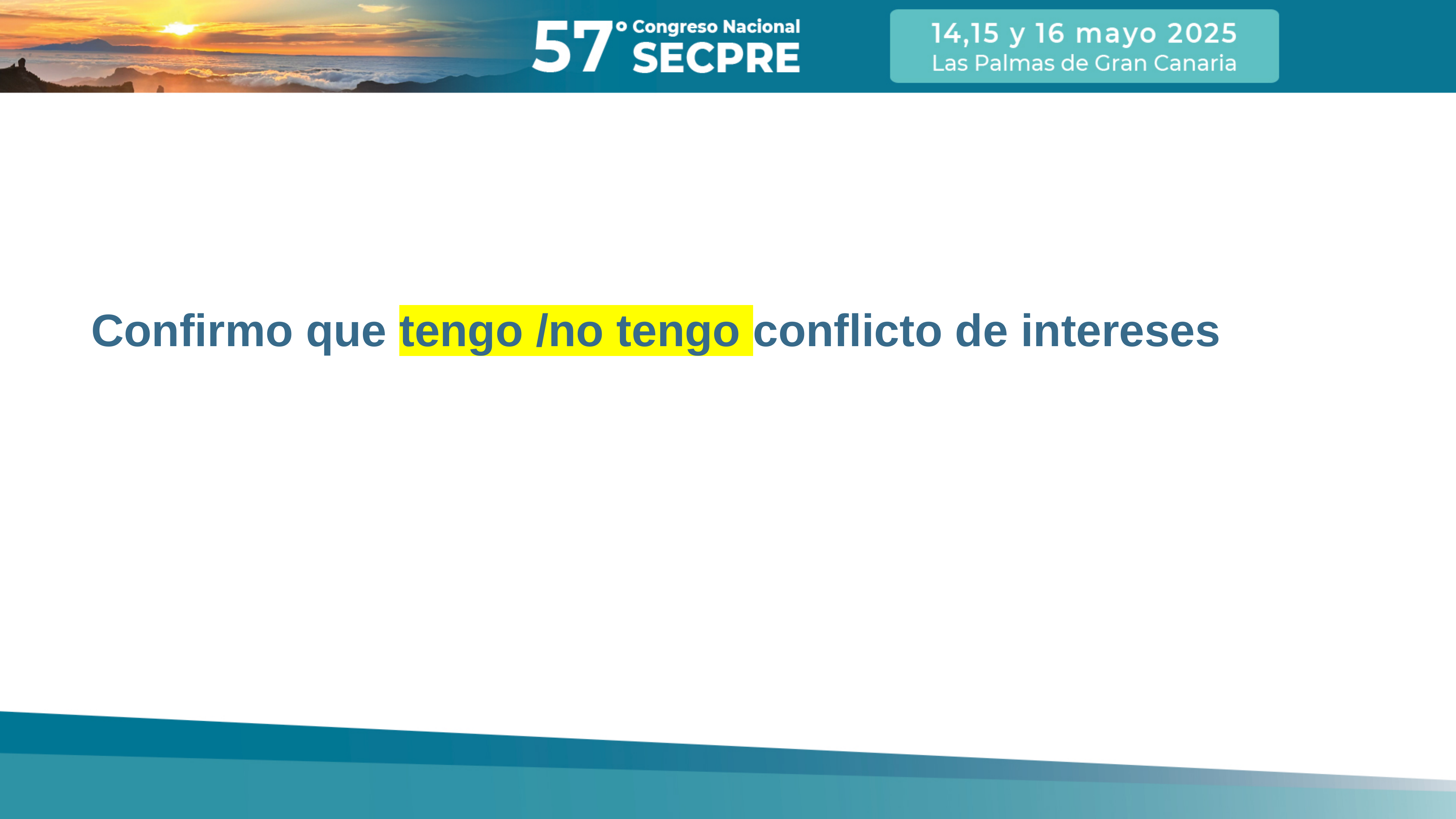

Confirmo que tengo /no tengo conflicto de intereses